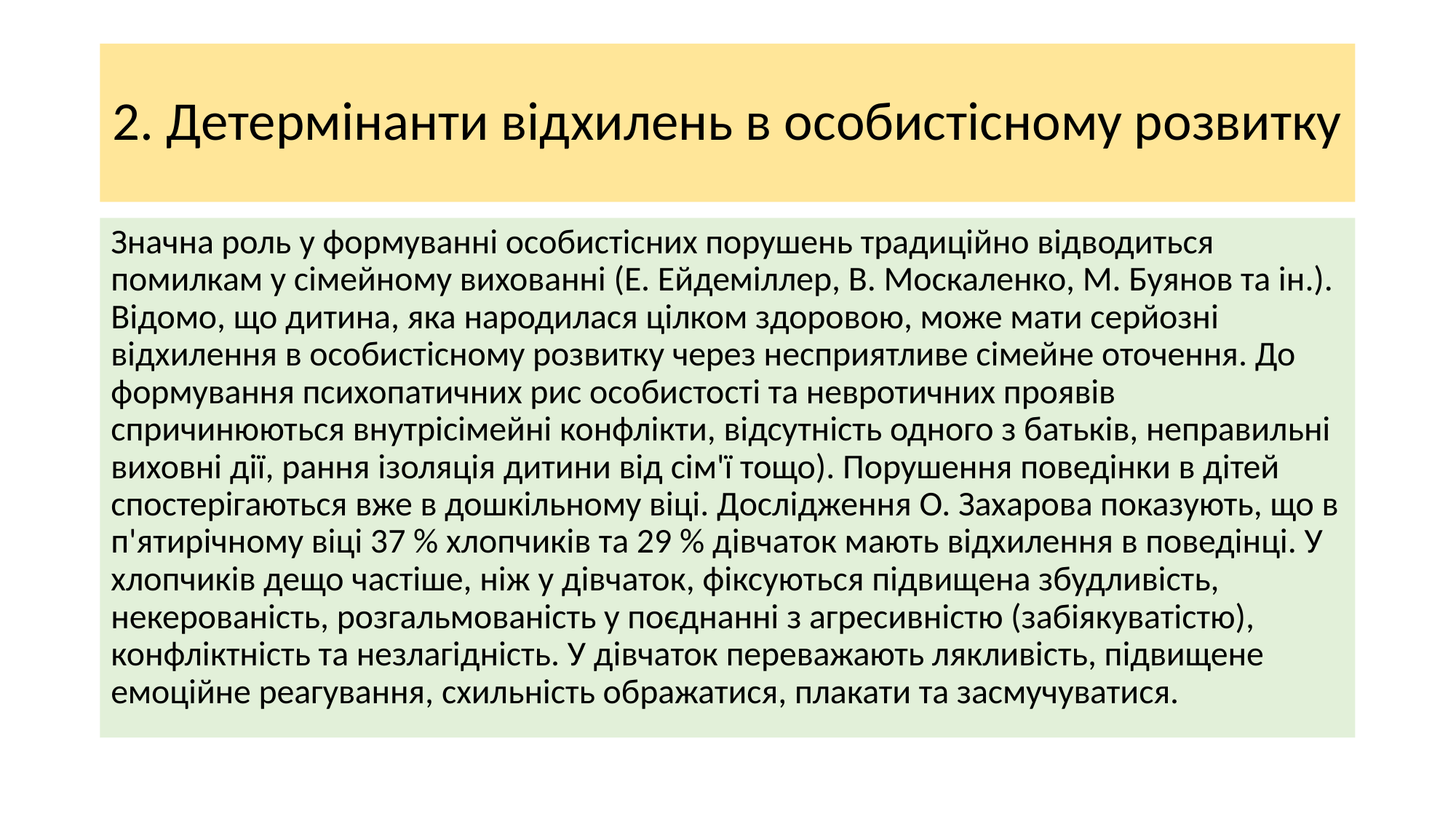

# 2. Детермінанти відхилень в особистісному розвитку
Значна роль у формуванні особистісних порушень традиційно відводиться помилкам у сімейному вихованні (Е. Ейдеміллер, В. Москаленко, М. Буянов та ін.). Відомо, що дитина, яка народилася цілком здоровою, може мати серйозні відхилення в особистісному розвитку через несприятливе сімейне оточення. До формування психопатичних рис особистості та невротичних проявів спричинюються внутрісімейні конфлікти, відсутність одного з батьків, неправильні виховні дії, рання ізоляція дитини від сім'ї тощо). Порушення поведінки в дітей спостерігаються вже в дошкільному віці. Дослідження О. Захарова показують, що в п'ятирічному віці 37 % хлопчиків та 29 % дівчаток мають відхилення в поведінці. У хлопчиків дещо частіше, ніж у дівчаток, фіксуються підвищена збудливість, некерованість, розгальмованість у поєднанні з агресивністю (забіякуватістю), конфліктність та незлагідність. У дівчаток переважають лякливість, підвищене емоційне реагування, схильність ображатися, плакати та засмучуватися.